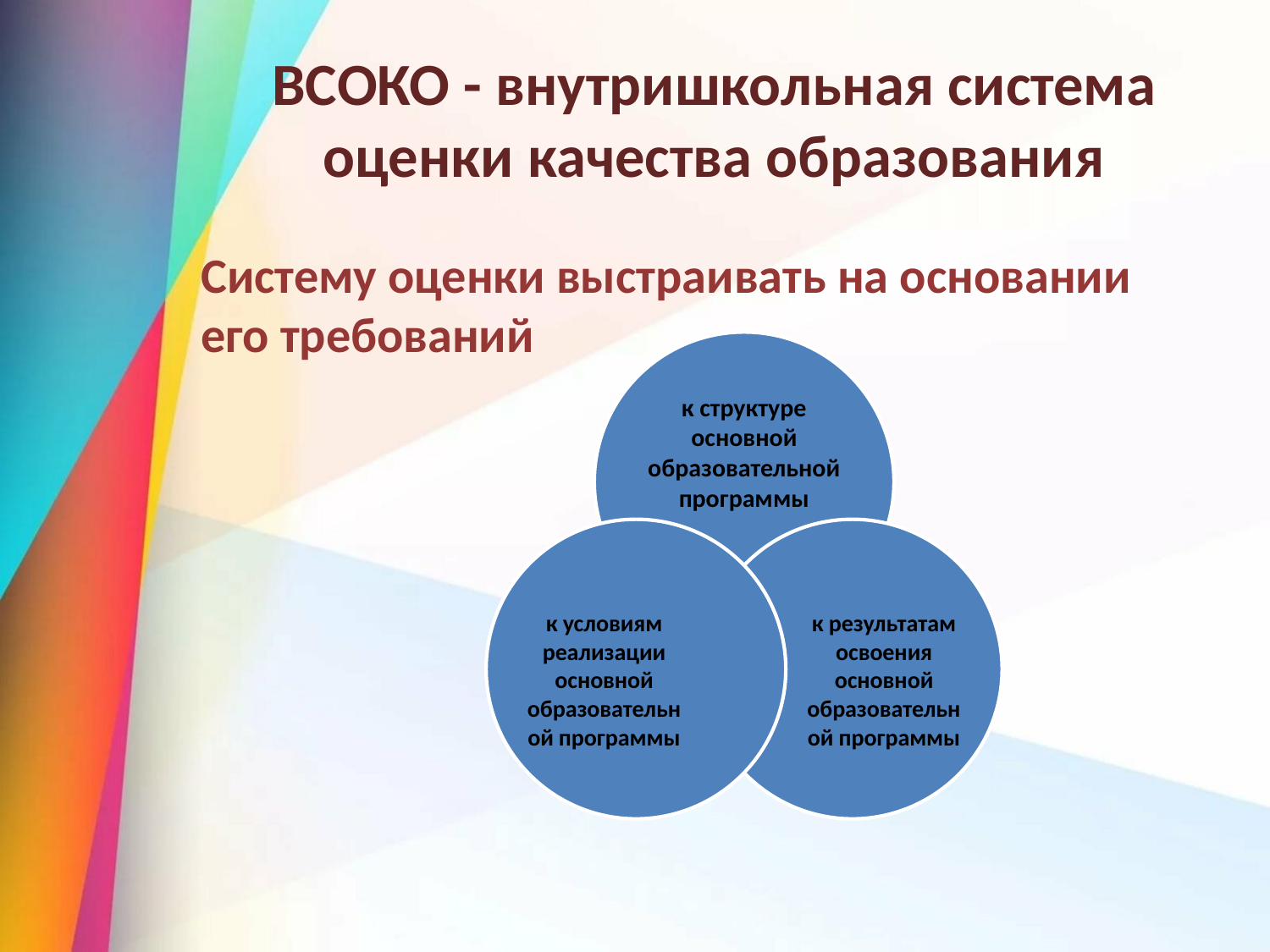

# ВСОКО - внутришкольная система оценки качества образования
Систему оценки выстраивать на основании его требований
к структуре основной образовательной программы
к результатам освоения основной образовательной программы
к условиям реализации основной образовательной программы